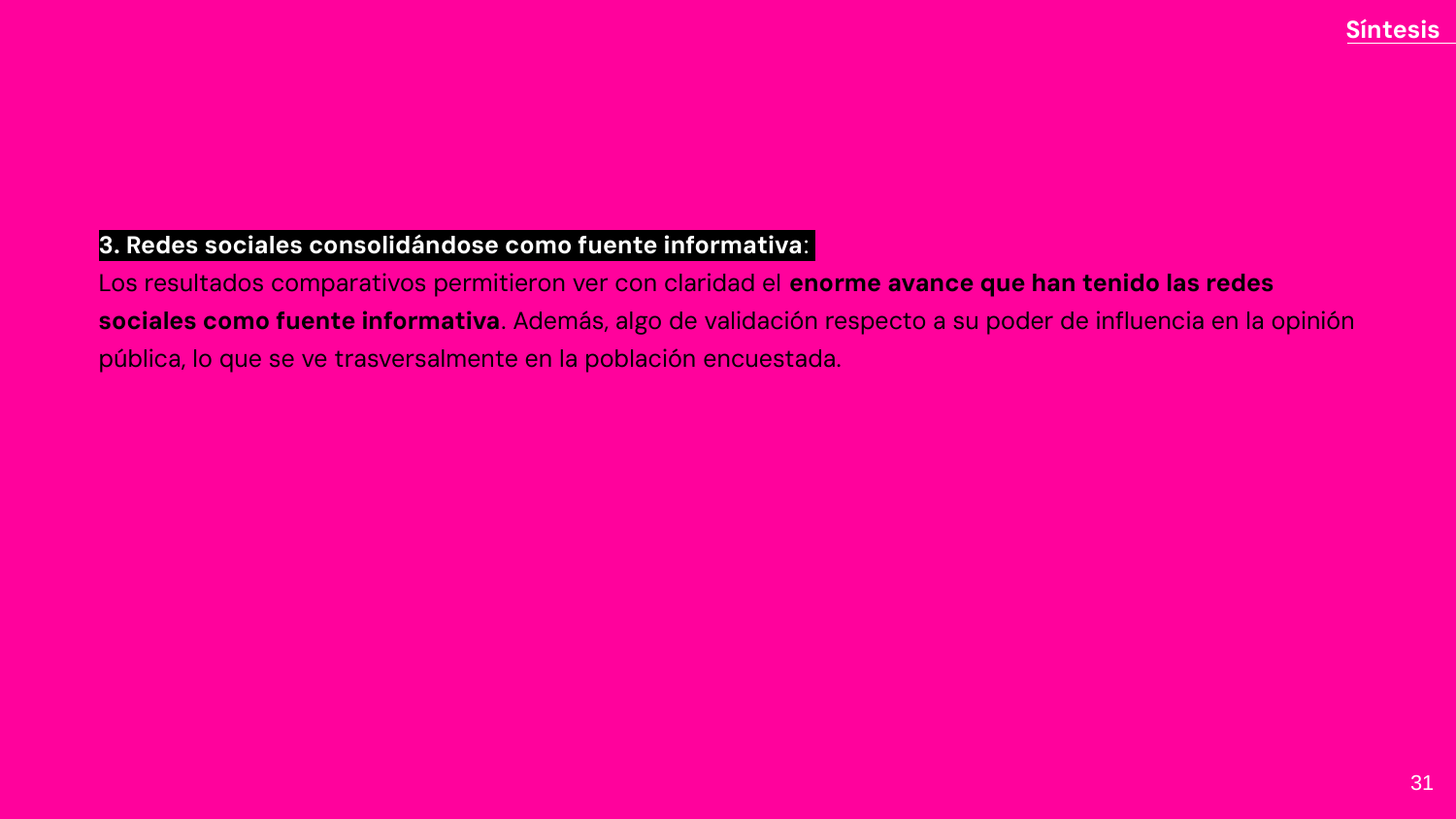

Síntesis
3. Redes sociales consolidándose como fuente informativa:
Los resultados comparativos permitieron ver con claridad el enorme avance que han tenido las redes sociales como fuente informativa. Además, algo de validación respecto a su poder de influencia en la opinión pública, lo que se ve trasversalmente en la población encuestada.

31